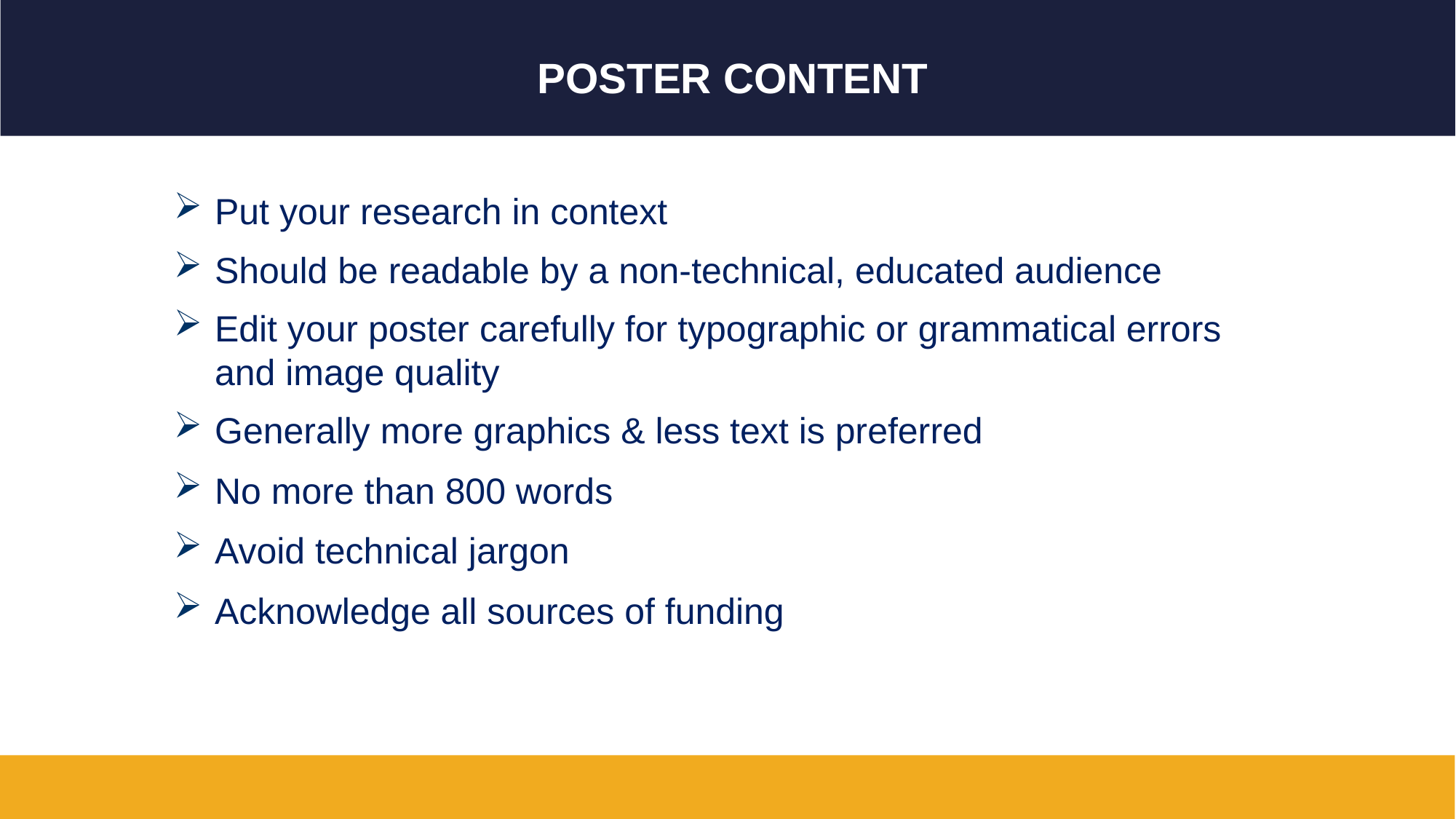

# Poster Content
Put your research in context
Should be readable by a non-technical, educated audience
Edit your poster carefully for typographic or grammatical errors and image quality
Generally more graphics & less text is preferred
No more than 800 words
Avoid technical jargon
Acknowledge all sources of funding